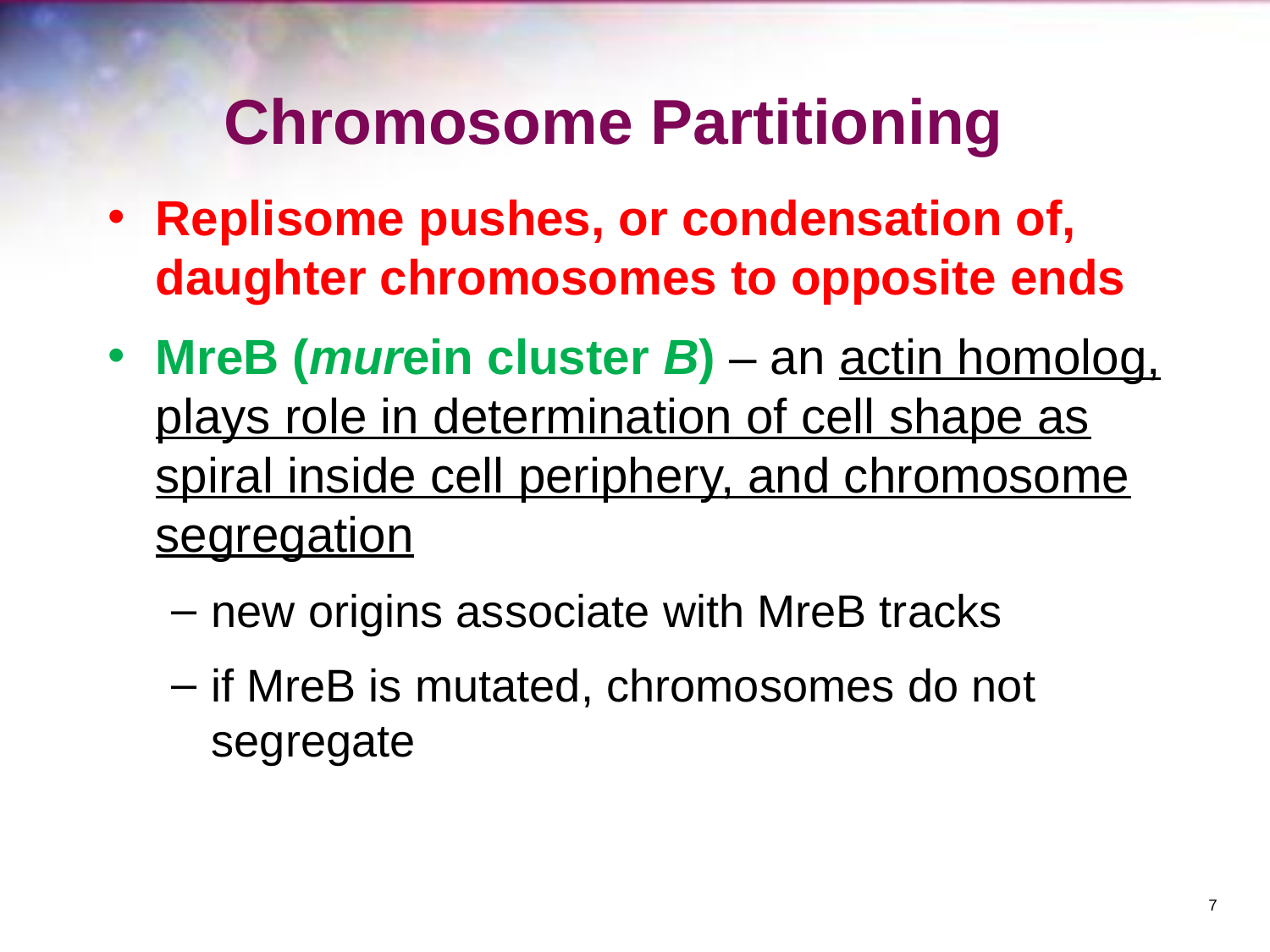

# Chromosome Partitioning
Replisome pushes, or condensation of, daughter chromosomes to opposite ends
MreB (murein cluster B) – an actin homolog, plays role in determination of cell shape as spiral inside cell periphery, and chromosome segregation
new origins associate with MreB tracks
if MreB is mutated, chromosomes do not segregate
7